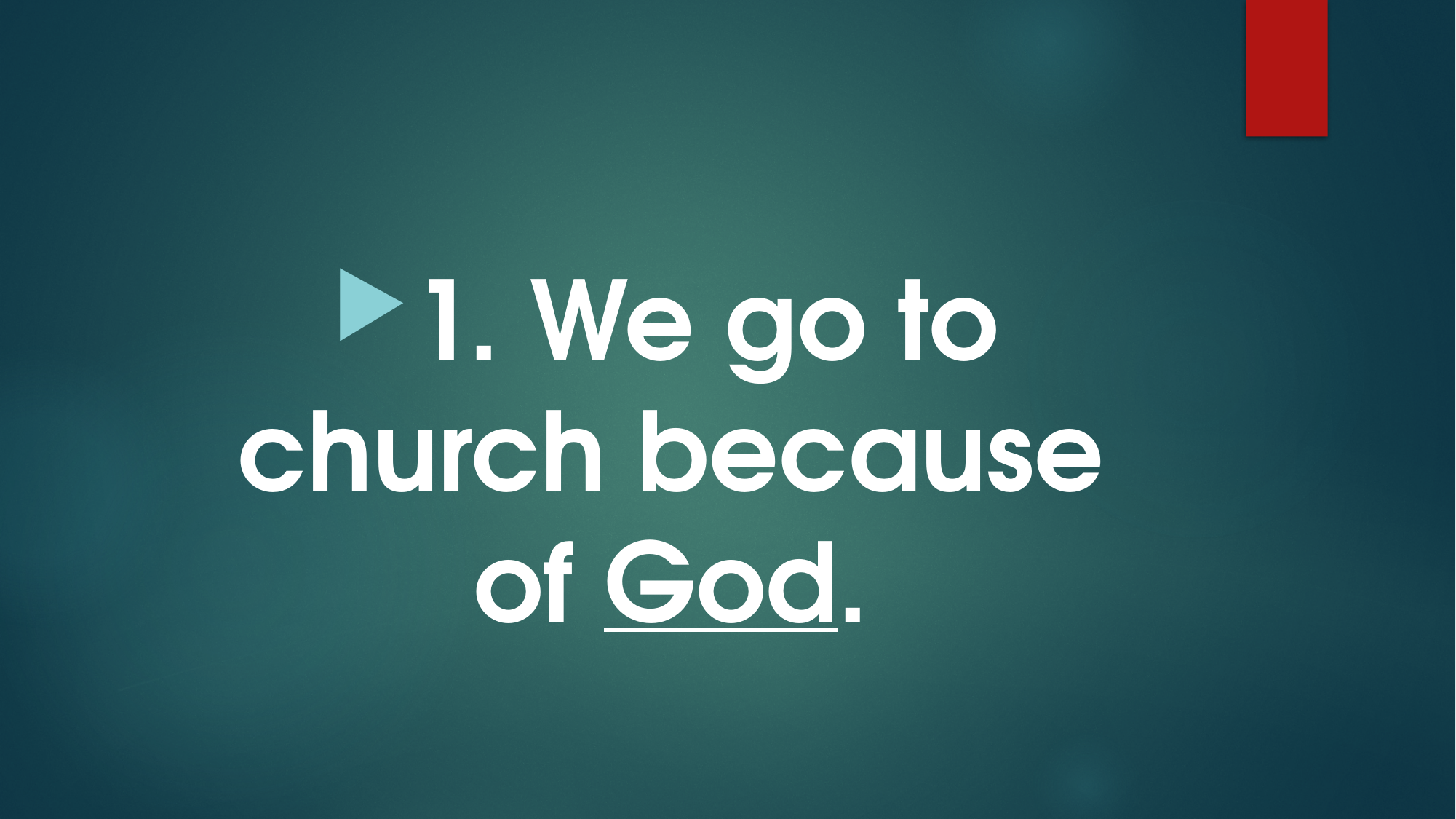

#
1. We go to church because  of God.